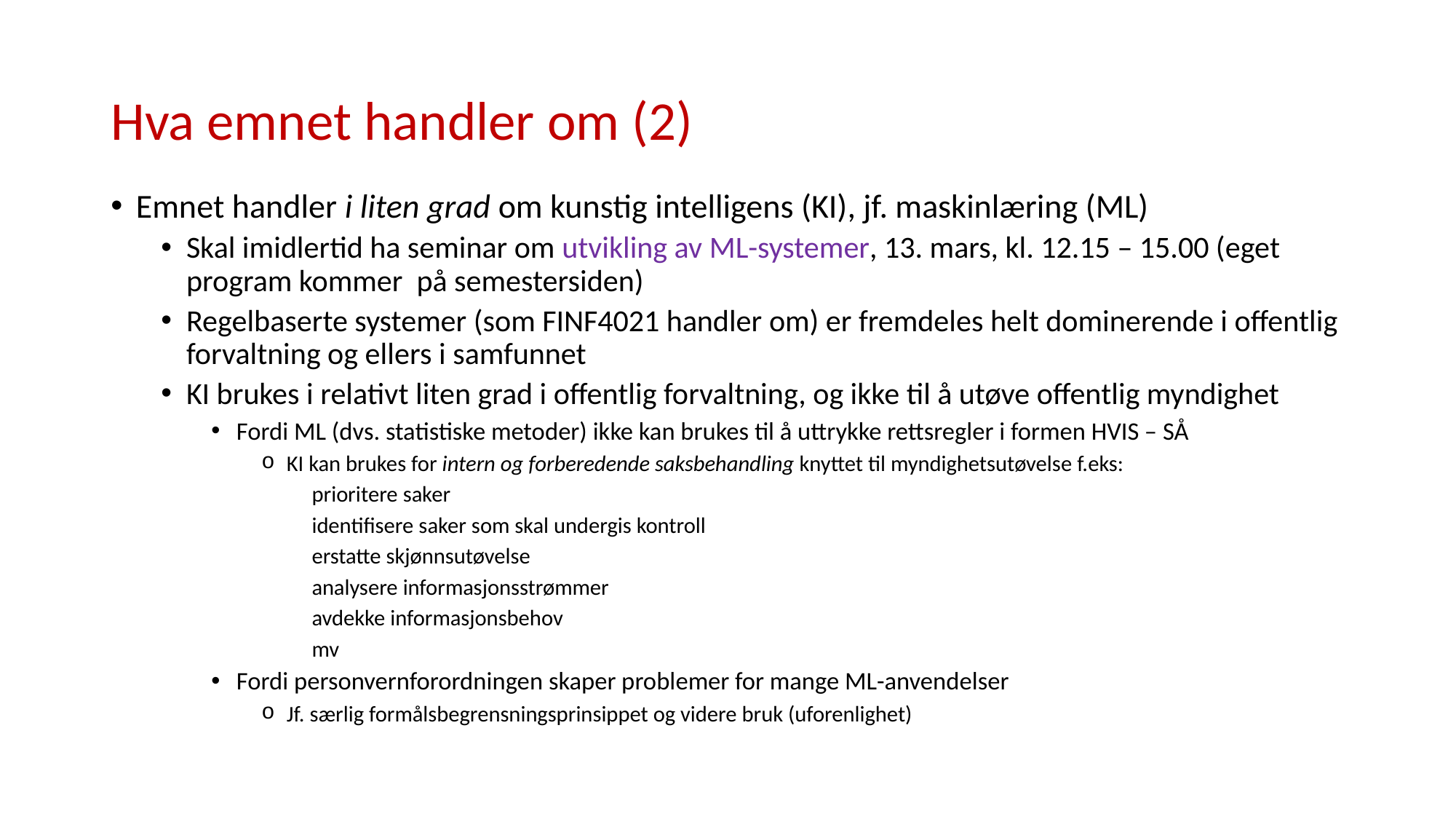

# Hva emnet handler om (2)
Emnet handler i liten grad om kunstig intelligens (KI), jf. maskinlæring (ML)
Skal imidlertid ha seminar om utvikling av ML-systemer, 13. mars, kl. 12.15 – 15.00 (eget program kommer  på semestersiden)
Regelbaserte systemer (som FINF4021 handler om) er fremdeles helt dominerende i offentlig forvaltning og ellers i samfunnet
KI brukes i relativt liten grad i offentlig forvaltning, og ikke til å utøve offentlig myndighet
Fordi ML (dvs. statistiske metoder) ikke kan brukes til å uttrykke rettsregler i formen HVIS – SÅ
KI kan brukes for intern og forberedende saksbehandling knyttet til myndighetsutøvelse f.eks:
prioritere saker
identifisere saker som skal undergis kontroll
erstatte skjønnsutøvelse
analysere informasjonsstrømmer
avdekke informasjonsbehov
mv
Fordi personvernforordningen skaper problemer for mange ML-anvendelser
Jf. særlig formålsbegrensningsprinsippet og videre bruk (uforenlighet)